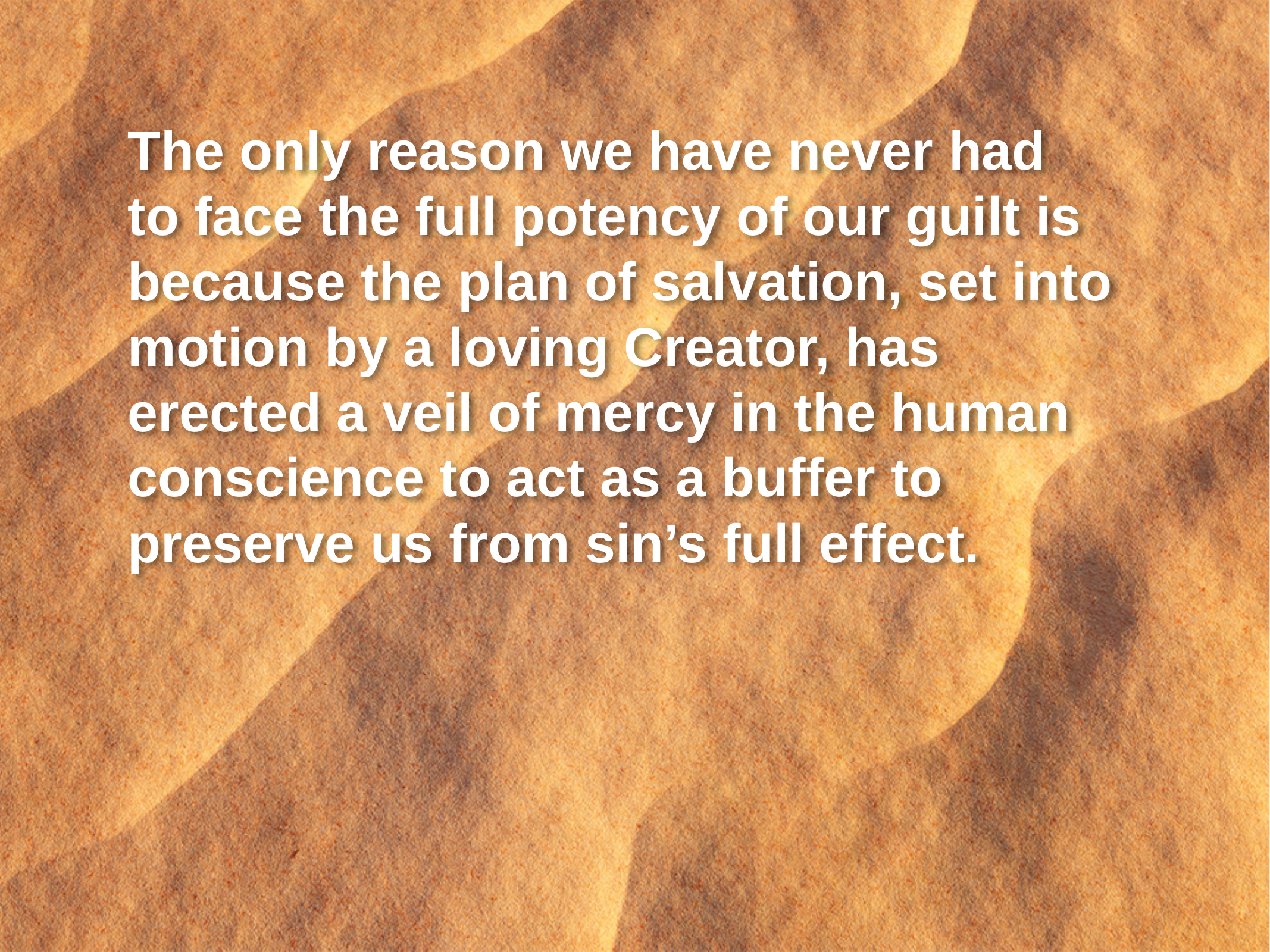

The only reason we have never had
to face the full potency of our guilt is because the plan of salvation, set into motion by a loving Creator, has
erected a veil of mercy in the human conscience to act as a buffer to
preserve us from sin’s full effect.